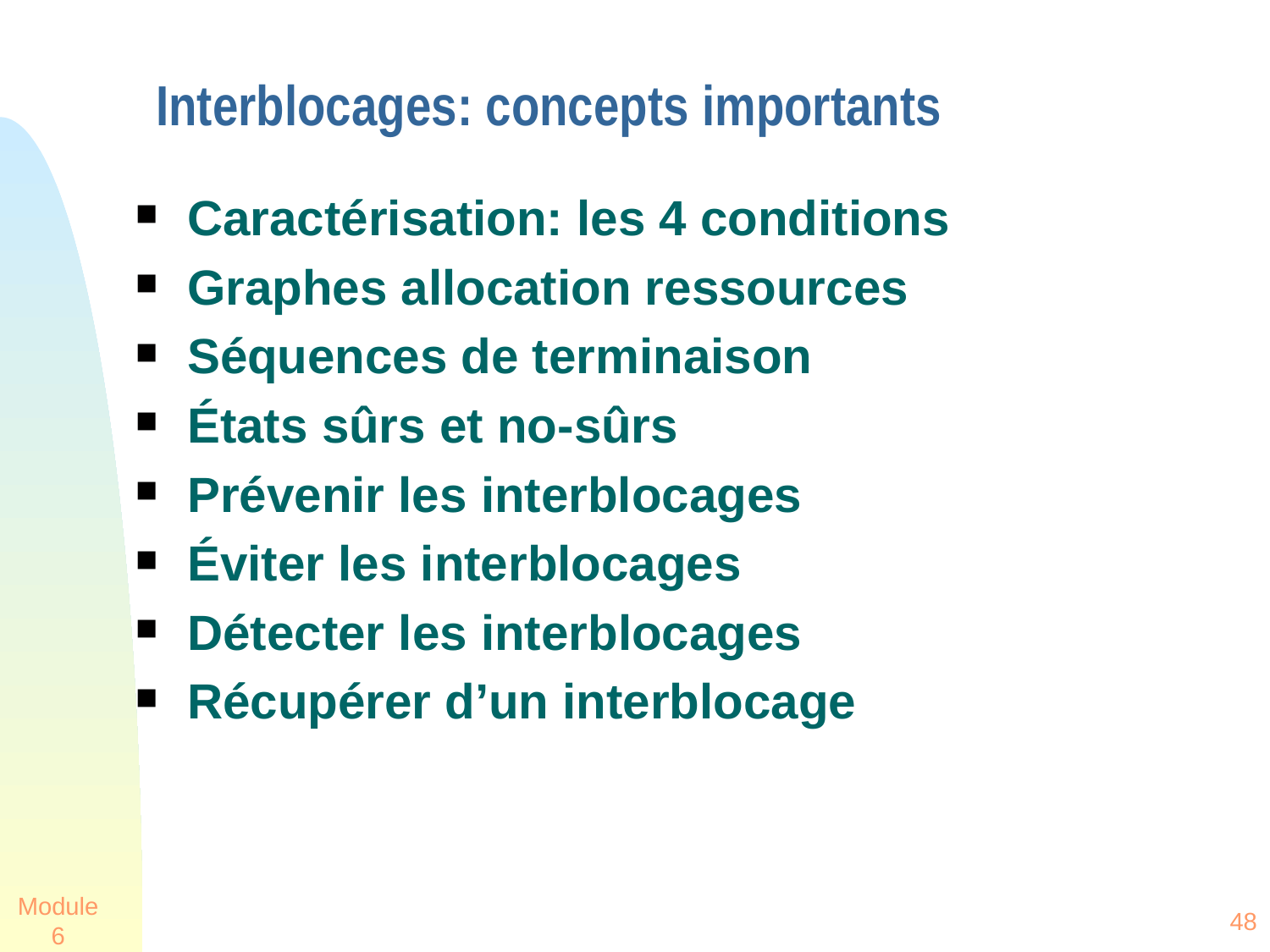

Interblocages: concepts importants
Caractérisation: les 4 conditions
Graphes allocation ressources
Séquences de terminaison
États sûrs et no-sûrs
Prévenir les interblocages
Éviter les interblocages
Détecter les interblocages
Récupérer d’un interblocage
Module 6
48